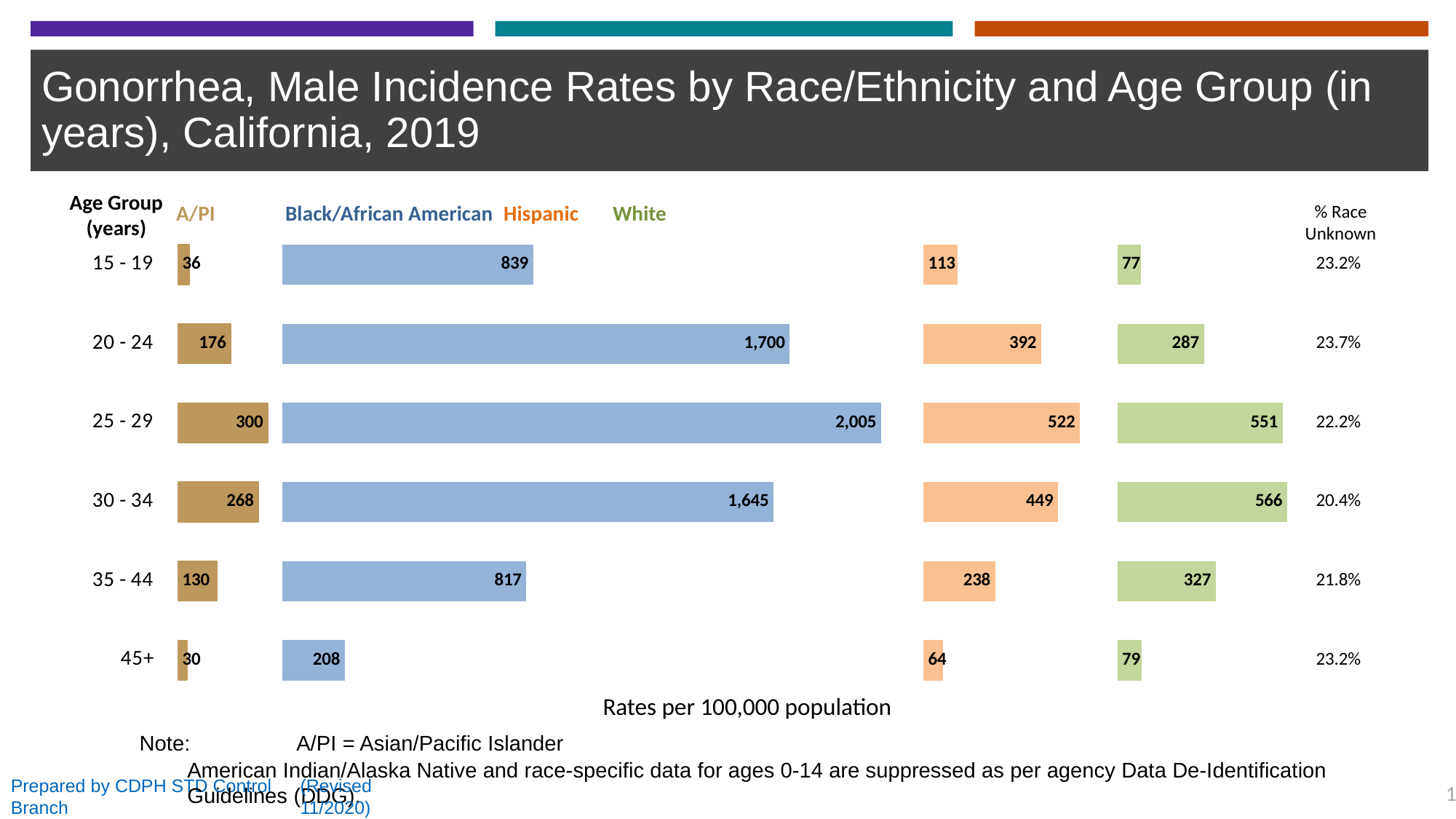

# Gonorrhea, Male Incidence Rates by Race/Ethnicity and Age Group (in years), California, 2019

### Chart

| Category | Asian/PI | API-buffer | Black | Black-buffer | Hispanic  | Hispanic-buffer | White | White-buffer | % Unknown |
|---|---|---|---|---|---|---|---|---|---|
| 15 - 19    | 36.3 | 313.7 | 838.7 | 1311.3 | 112.8 | 537.2 | 76.5 | 573.5 | 0.232 |
| 20 - 24    | 175.9 | 174.1 | 1699.5 | 450.5 | 392.3 | 257.7 | 287.3 | 362.7 | 0.237 |
| 25 - 29    | 299.8 | 50.19999999999999 | 2005.2 | 144.79999999999995 | 521.9 | 128.10000000000002 | 550.8 | 99.20000000000005 | 0.222 |
| 30 - 34    | 268.1 | 81.89999999999998 | 1644.6 | 505.4000000000001 | 448.5 | 201.5 | 566.2 | 83.79999999999995 | 0.204 |
| 35 - 44    | 129.9 | 220.1 | 816.5 | 1333.5 | 238.3 | 411.7 | 326.9 | 323.1 | 0.218 |
| 45+    | 30.0 | 320.0 | 208.2 | 1941.8 | 64.1 | 585.9 | 78.9 | 571.1 | 0.232 |
Age Group
(years)
A/PI	Black/African American 	Hispanic	White
% Race
Unknown
Rates per 100,000 population
Note:	A/PI = Asian/Pacific Islander
	American Indian/Alaska Native and race-specific data for ages 0-14 are suppressed as per agency Data De-Identification Guidelines (DDG).
(Revised 11/2020)